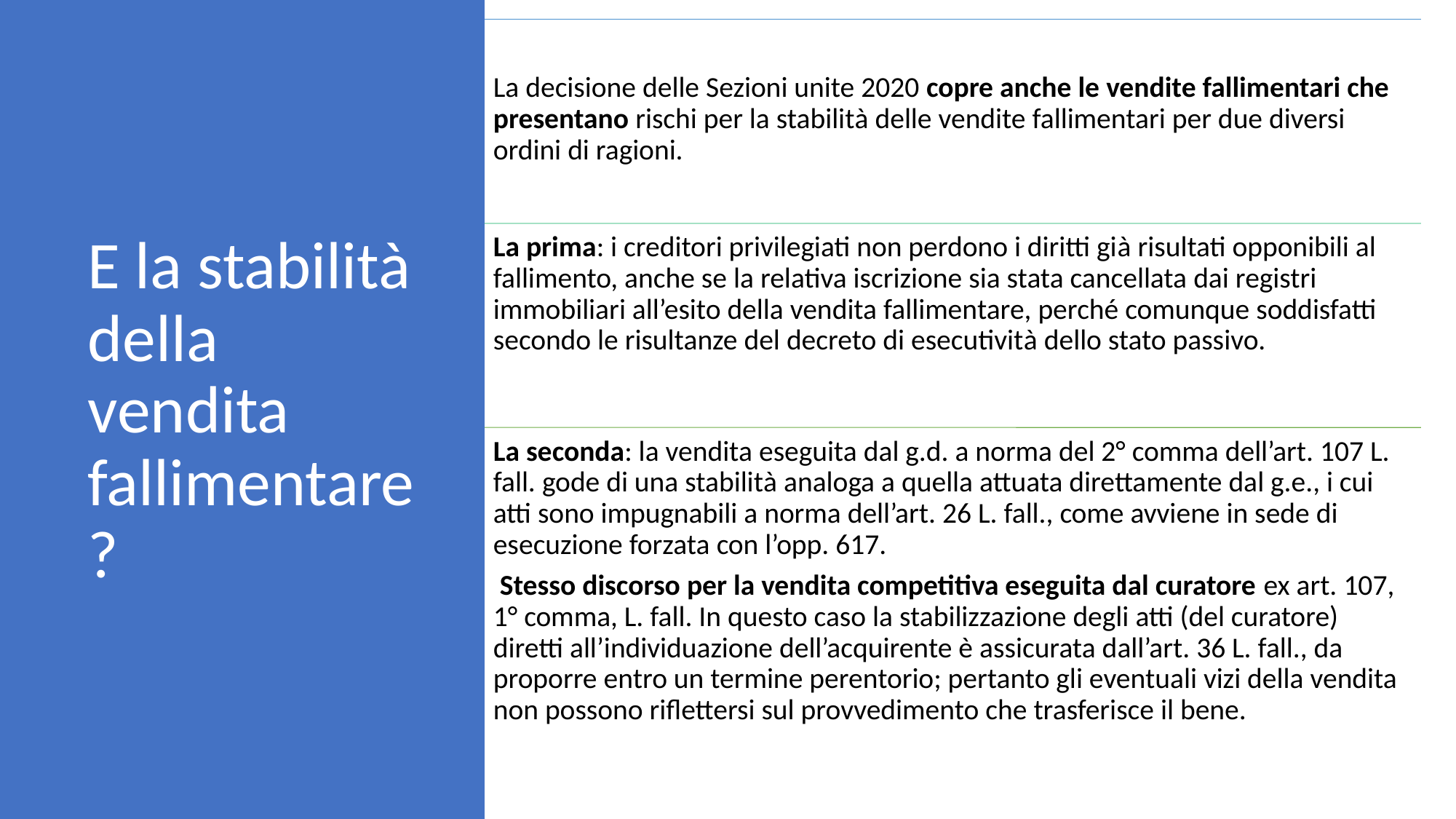

La decisione delle Sezioni unite 2020 copre anche le vendite fallimentari che presentano rischi per la stabilità delle vendite fallimentari per due diversi ordini di ragioni.
La prima: i creditori privilegiati non perdono i diritti già risultati opponibili al fallimento, anche se la relativa iscrizione sia stata cancellata dai registri immobiliari all’esito della vendita fallimentare, perché comunque soddisfatti secondo le risultanze del decreto di esecutività dello stato passivo.
La seconda: la vendita eseguita dal g.d. a norma del 2° comma dell’art. 107 L. fall. gode di una stabilità analoga a quella attuata direttamente dal g.e., i cui atti sono impugnabili a norma dell’art. 26 L. fall., come avviene in sede di esecuzione forzata con l’opp. 617.
 Stesso discorso per la vendita competitiva eseguita dal curatore ex art. 107, 1° comma, L. fall. In questo caso la stabilizzazione degli atti (del curatore) diretti all’individuazione dell’acquirente è assicurata dall’art. 36 L. fall., da proporre entro un termine perentorio; pertanto gli eventuali vizi della vendita non possono riflettersi sul provvedimento che trasferisce il bene.
# E la stabilità della vendita fallimentare?